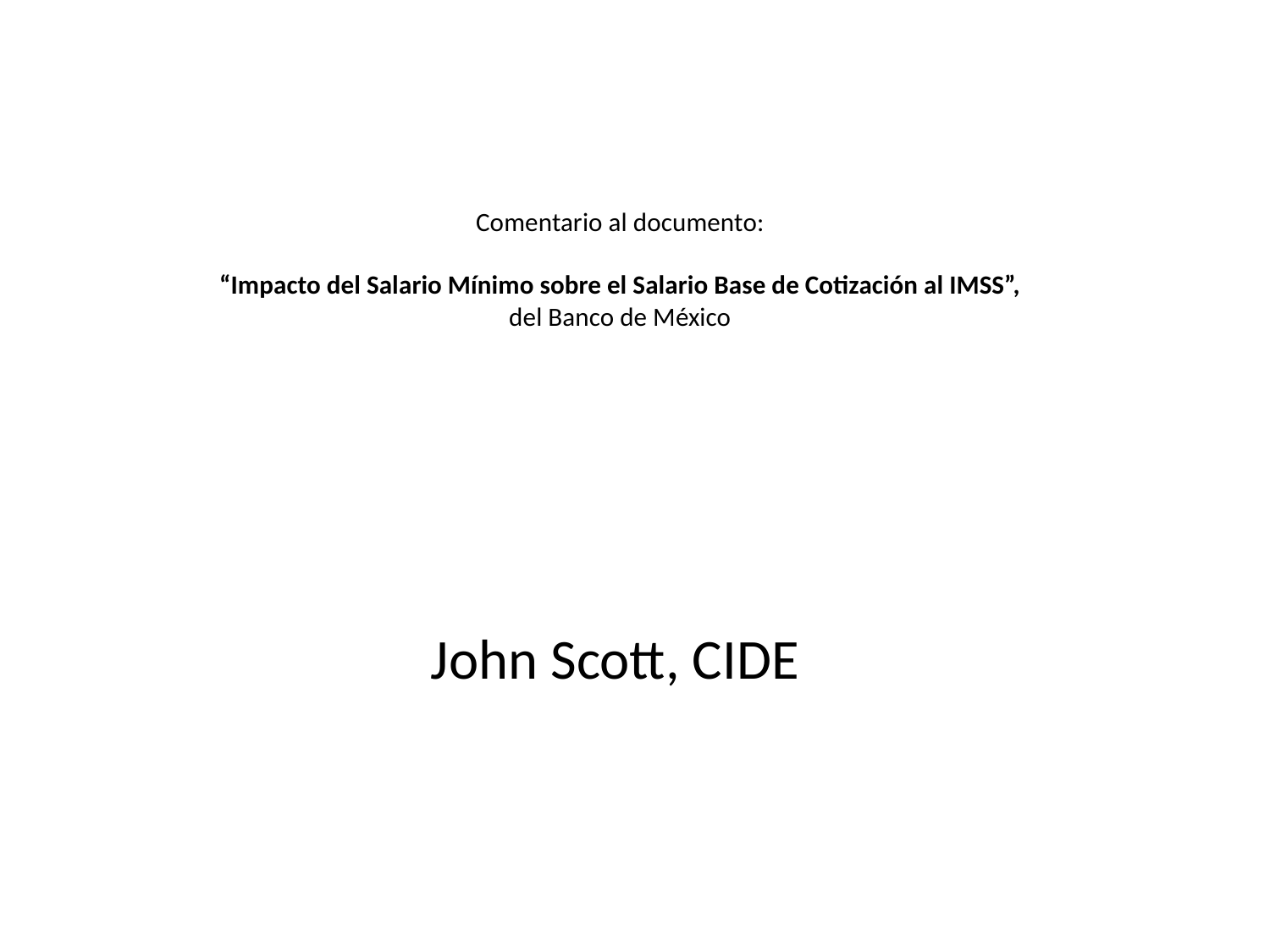

# Comentario al documento: “Impacto del Salario Mínimo sobre el Salario Base de Cotización al IMSS”, del Banco de México
John Scott, CIDE